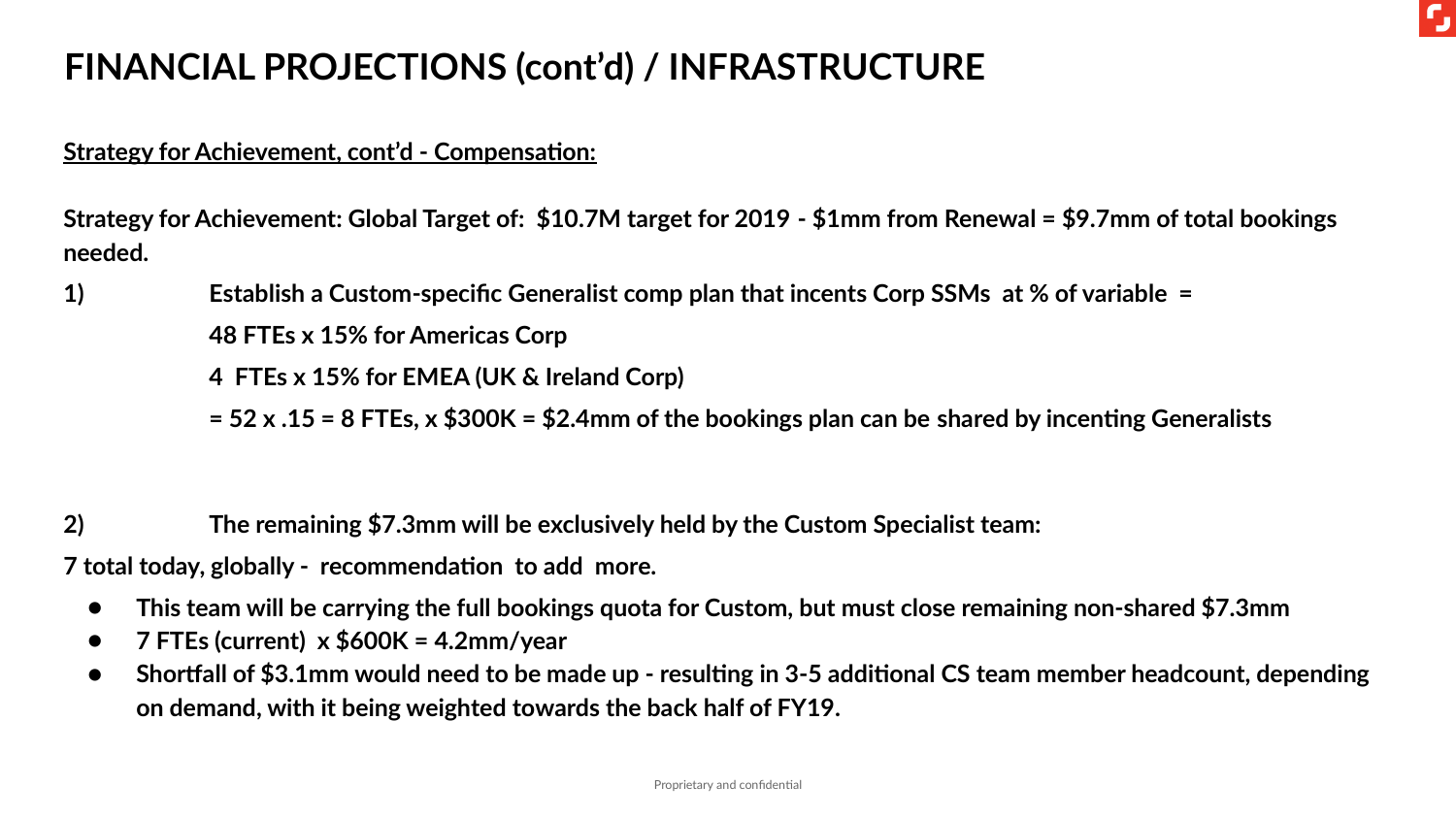

FINANCIAL PROJECTIONS (cont’d) / INFRASTRUCTURE

Strategy for Achievement, cont’d - Compensation:

Strategy for Achievement: Global Target of:  $10.7M target for 2019 - $1mm from Renewal = $9.7mm of total bookings needed.
1)	Establish a Custom-specific Generalist comp plan that incents Corp SSMs  at % of variable  =
48 FTEs x 15% for Americas Corp
4  FTEs x 15% for EMEA (UK & Ireland Corp)
= 52 x .15 = 8 FTEs, x $300K = $2.4mm of the bookings plan can be shared by incenting Generalists

2)	The remaining $7.3mm will be exclusively held by the Custom Specialist team:
7 total today, globally -  recommendation  to add  more.
This team will be carrying the full bookings quota for Custom, but must close remaining non-shared $7.3mm
7 FTEs (current)  x $600K = 4.2mm/year
Shortfall of $3.1mm would need to be made up - resulting in 3-5 additional CS team member headcount, depending on demand, with it being weighted towards the back half of FY19.